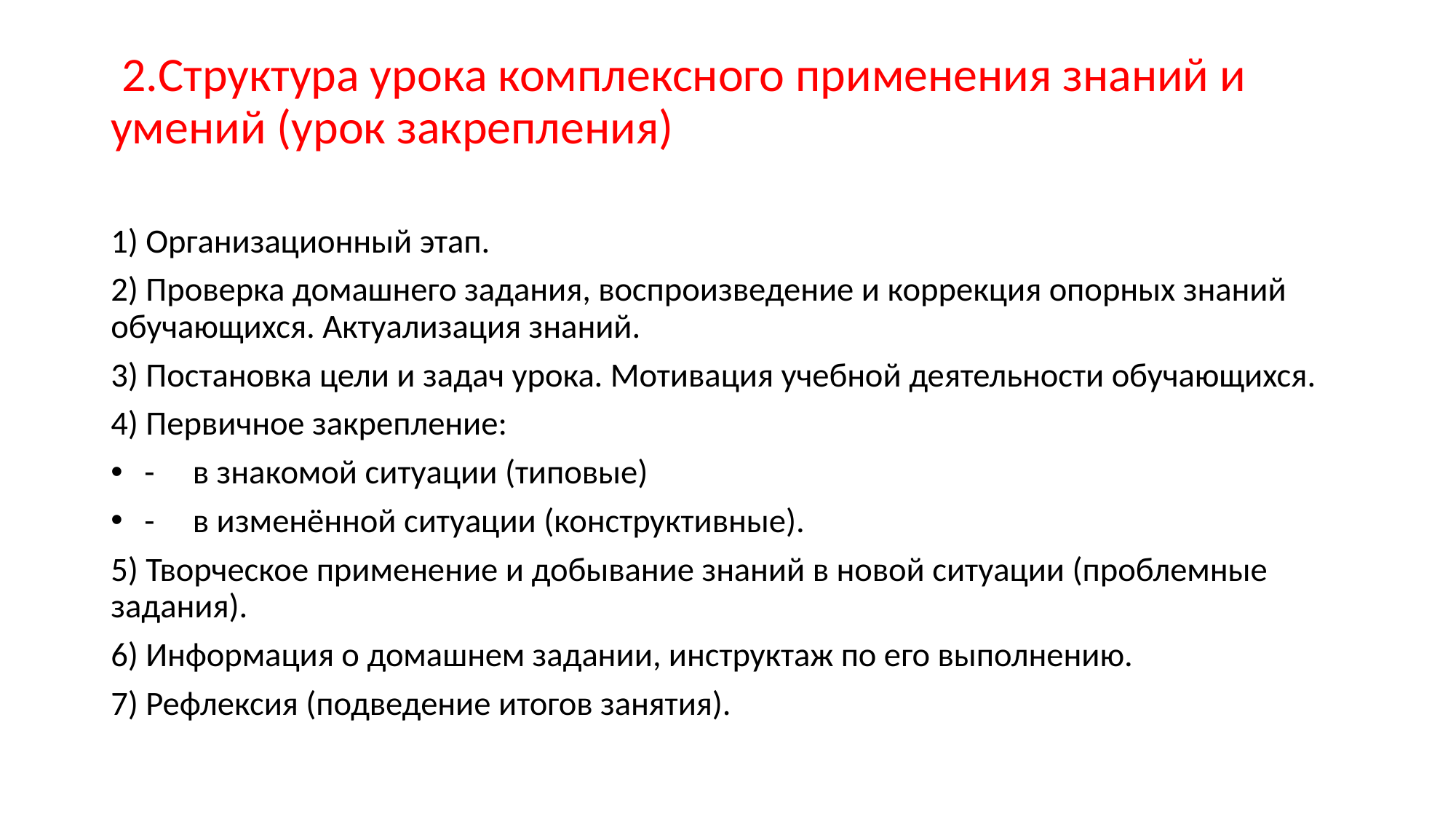

# 2.Структура урока комплексного применения знаний и умений (урок закрепления)
1) Организационный этап.
2) Проверка домашнего задания, воспроизведение и коррекция опорных знаний обучающихся. Актуализация знаний.
3) Постановка цели и задач урока. Мотивация учебной деятельности обучающихся.
4) Первичное закрепление:
 -     в знакомой ситуации (типовые)
 -     в изменённой ситуации (конструктивные).
5) Творческое применение и добывание знаний в новой ситуации (проблемные задания).
6) Информация о домашнем задании, инструктаж по его выполнению.
7) Рефлексия (подведение итогов занятия).